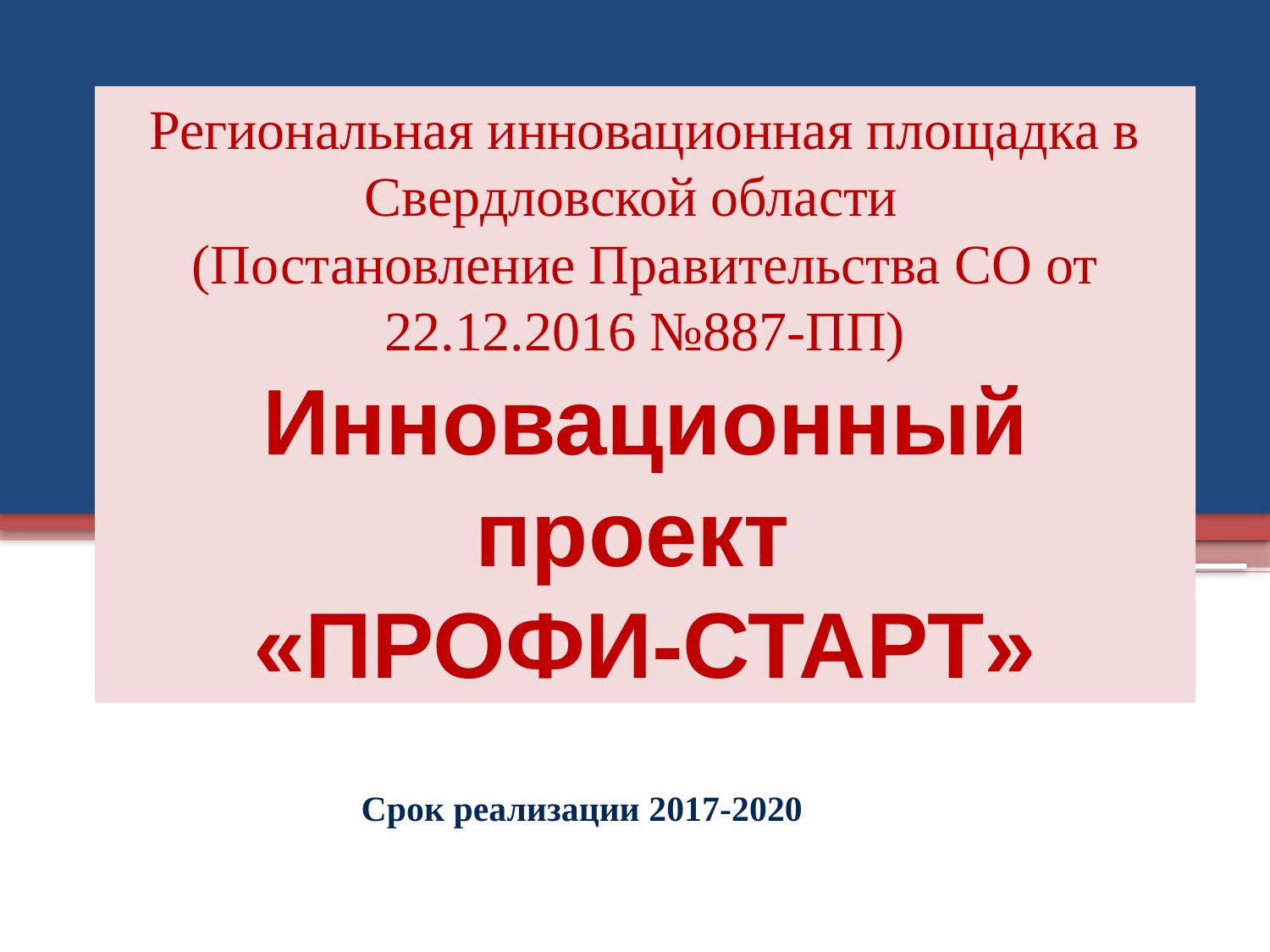

# Региональная инновационная площадка в Свердловской области (Постановление Правительства СО от 22.12.2016 №887-ПП) Инновационный проект «ПРОФИ-СТАРТ»
Срок реализации 2017-2020